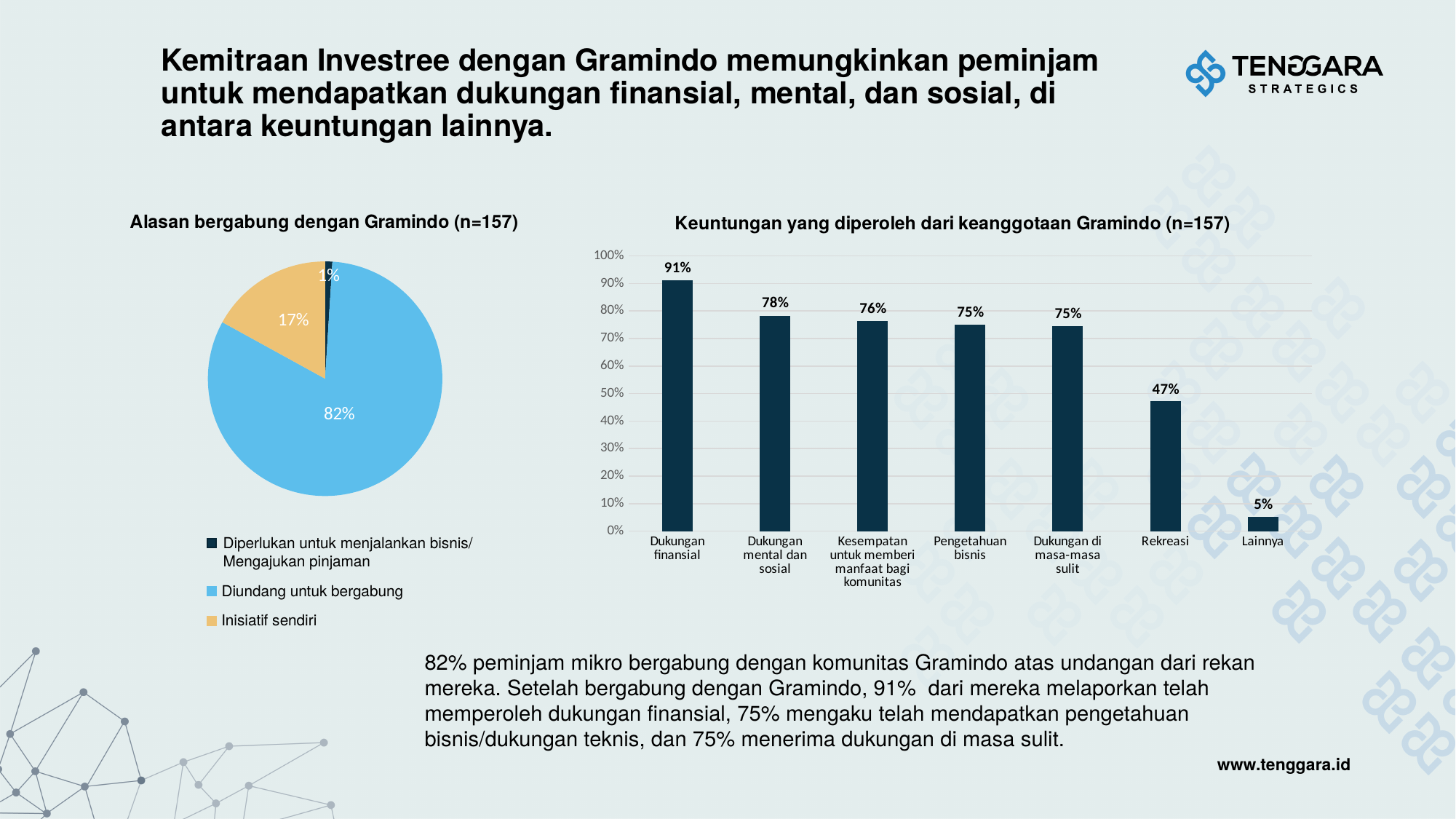

# Kemitraan Investree dengan Gramindo memungkinkan peminjam untuk mendapatkan dukungan finansial, mental, dan sosial, di antara keuntungan lainnya.

### Chart: Alasan bergabung dengan Gramindo (n=157)

| Category |  |
|---|---|
| Required to do business/apply for loan | 0.01 |
| Invited to join | 0.82 |
| By own initiative | 0.17 |

### Chart: Keuntungan yang diperoleh dari keanggotaan Gramindo (n=157)

| Category |  |
|---|---|
| Dukungan finansial | 0.910828025477707 |
| Dukungan mental dan sosial | 0.7834394904458599 |
| Kesempatan untuk memberi manfaat bagi komunitas | 0.7643312101910829 |
| Pengetahuan bisnis | 0.7515923566878981 |
| Dukungan di masa-masa sulit | 0.7452229299363057 |
| Rekreasi | 0.4713375796178344 |
| Lainnya | 0.050955414012738856 |
Diperlukan untuk menjalankan bisnis/
Mengajukan pinjaman

Diundang untuk bergabung

Inisiatif sendiri

82% peminjam mikro bergabung dengan komunitas Gramindo atas undangan dari rekan mereka. Setelah bergabung dengan Gramindo, 91%  dari mereka melaporkan telah memperoleh dukungan finansial, 75% mengaku telah mendapatkan pengetahuan bisnis/dukungan teknis, dan 75% menerima dukungan di masa sulit.
www.tenggara.id